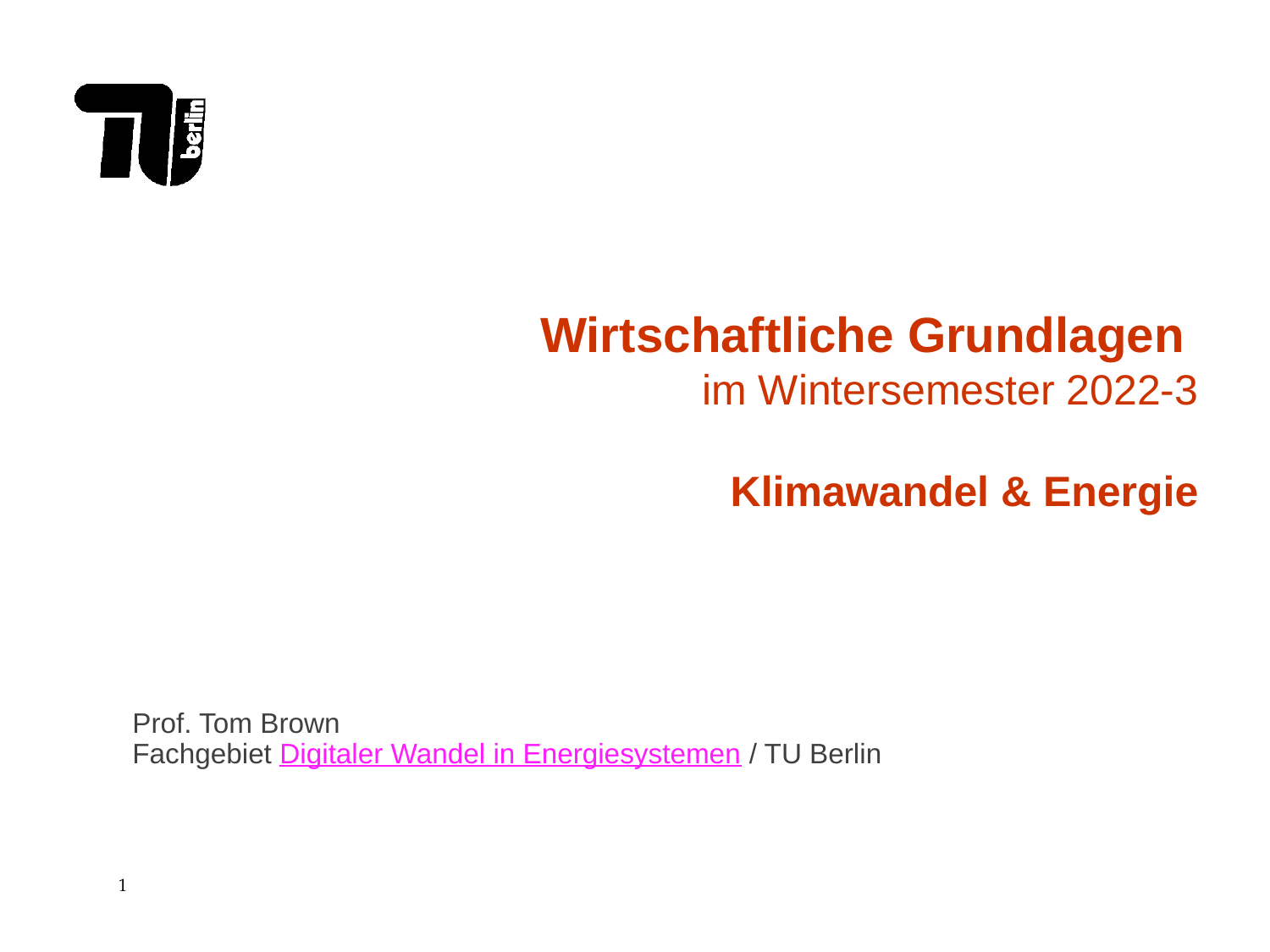

# Wirtschaftliche Grundlagen im Wintersemester 2022-3 Klimawandel & Energie
Prof. Tom Brown
Fachgebiet Digitaler Wandel in Energiesystemen / TU Berlin